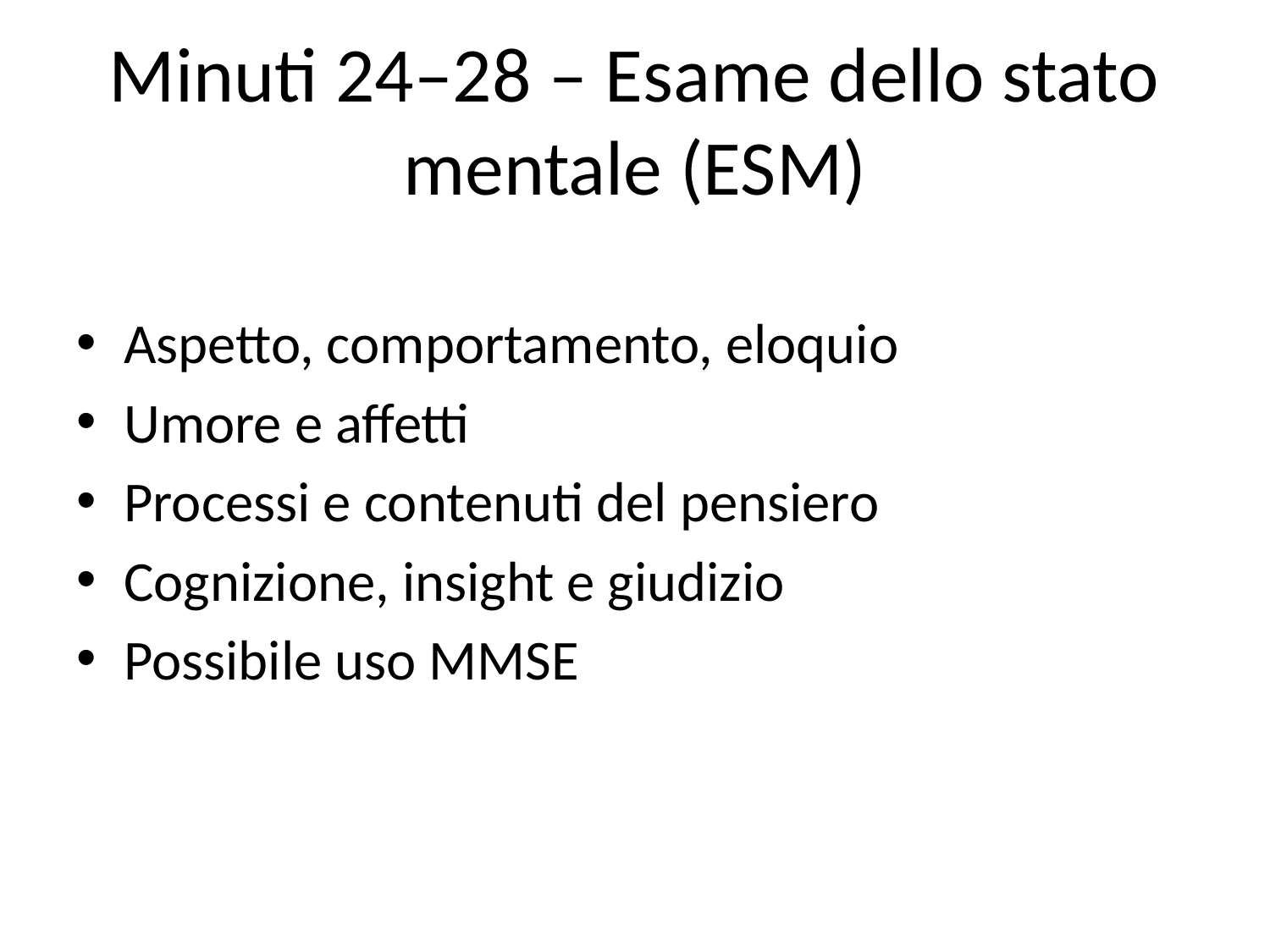

# Minuti 24–28 – Esame dello stato mentale (ESM)

Aspetto, comportamento, eloquio
Umore e affetti
Processi e contenuti del pensiero
Cognizione, insight e giudizio
Possibile uso MMSE